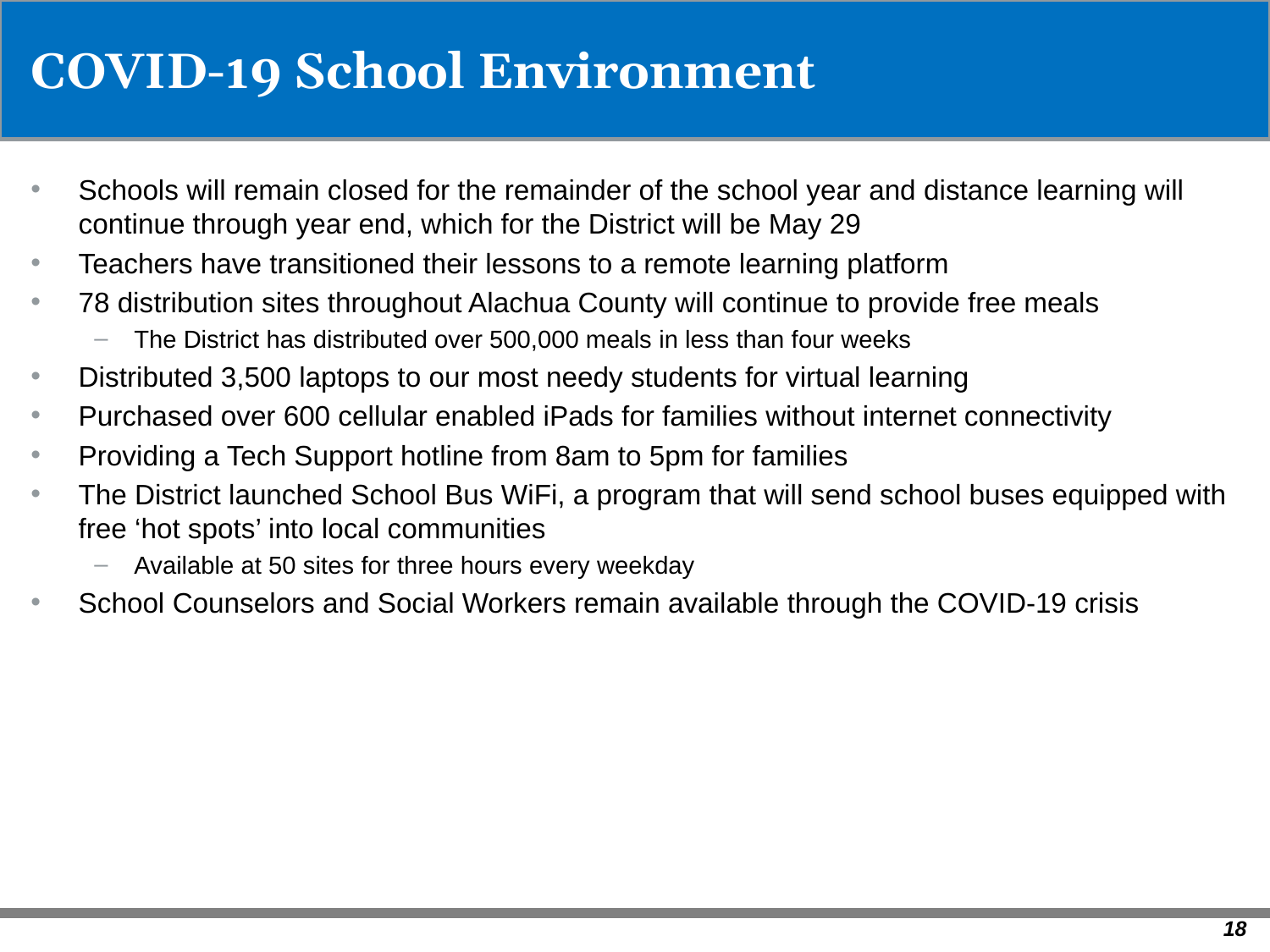

# COVID-19 School Environment
Schools will remain closed for the remainder of the school year and distance learning will continue through year end, which for the District will be May 29
Teachers have transitioned their lessons to a remote learning platform
78 distribution sites throughout Alachua County will continue to provide free meals
The District has distributed over 500,000 meals in less than four weeks
Distributed 3,500 laptops to our most needy students for virtual learning
Purchased over 600 cellular enabled iPads for families without internet connectivity
Providing a Tech Support hotline from 8am to 5pm for families
The District launched School Bus WiFi, a program that will send school buses equipped with free ‘hot spots’ into local communities
Available at 50 sites for three hours every weekday
School Counselors and Social Workers remain available through the COVID-19 crisis

18